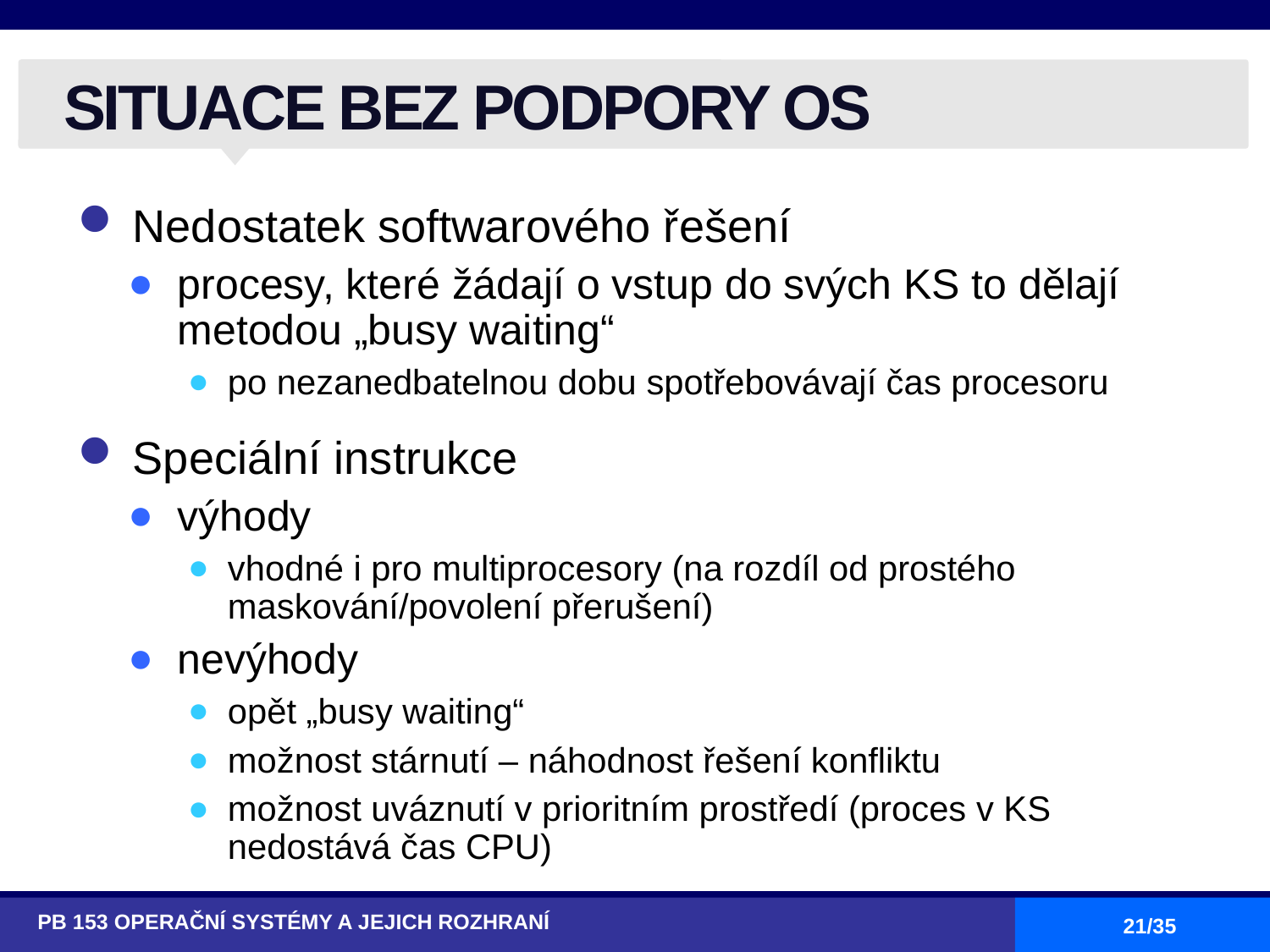

# SITUACE BEZ PODPORY OS
Nedostatek softwarového řešení
procesy, které žádají o vstup do svých KS to dělají metodou „busy waiting“
po nezanedbatelnou dobu spotřebovávají čas procesoru
Speciální instrukce
výhody
vhodné i pro multiprocesory (na rozdíl od prostého maskování/povolení přerušení)
nevýhody
opět „busy waiting“
možnost stárnutí – náhodnost řešení konfliktu
možnost uváznutí v prioritním prostředí (proces v KS nedostává čas CPU)
PB 153 OPERAČNÍ SYSTÉMY A JEJICH ROZHRANÍ